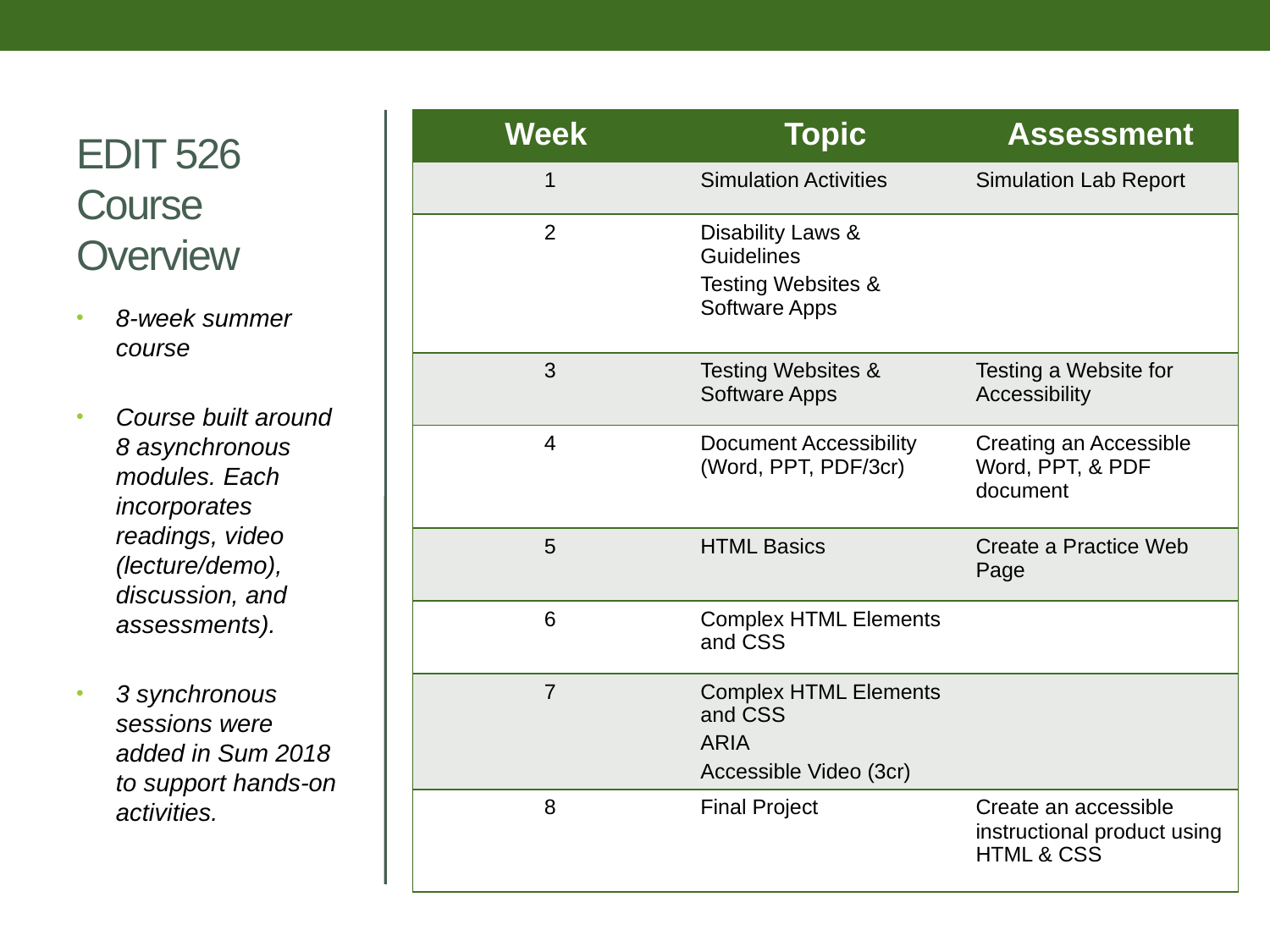

# EDIT 526 Course Overview
| Week | Topic | Assessment |
| --- | --- | --- |
| 1 | Simulation Activities | Simulation Lab Report |
| 2 | Disability Laws & Guidelines Testing Websites & Software Apps |  |
| 3 | Testing Websites & Software Apps | Testing a Website for Accessibility |
| 4 | Document Accessibility (Word, PPT, PDF/3cr) | Creating an Accessible Word, PPT, & PDF document |
| 5 | HTML Basics | Create a Practice Web Page |
| 6 | Complex HTML Elements and CSS |  |
| 7 | Complex HTML Elements and CSS ARIA Accessible Video (3cr) |  |
| 8 | Final Project | Create an accessible instructional product using HTML & CSS |
8-week summer course

Course built around 8 asynchronous modules. Each incorporates readings, video (lecture/demo), discussion, and assessments).

3 synchronous sessions were added in Sum 2018 to support hands-on activities.